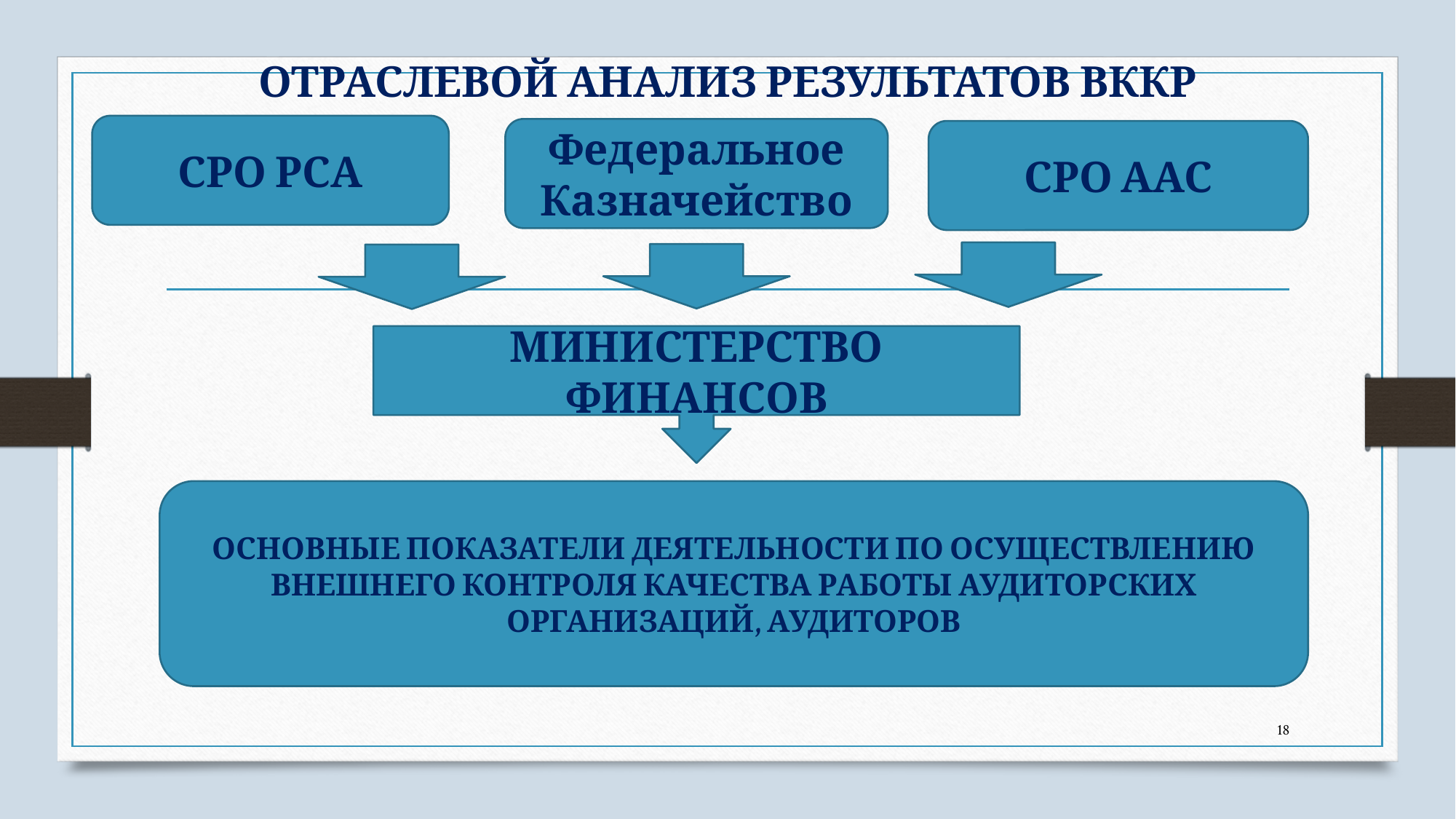

# ОТРАСЛЕВОЙ АНАЛИЗ РЕЗУЛЬТАТОВ ВККР
СРО РСА

Федеральное Казначейство
СРО ААС

МИНИСТЕРСТВО ФИНАНСОВ
ОСНОВНЫЕ ПОКАЗАТЕЛИ ДЕЯТЕЛЬНОСТИ ПО ОСУЩЕСТВЛЕНИЮ ВНЕШНЕГО КОНТРОЛЯ КАЧЕСТВА РАБОТЫ АУДИТОРСКИХ ОРГАНИЗАЦИЙ, АУДИТОРОВ
18